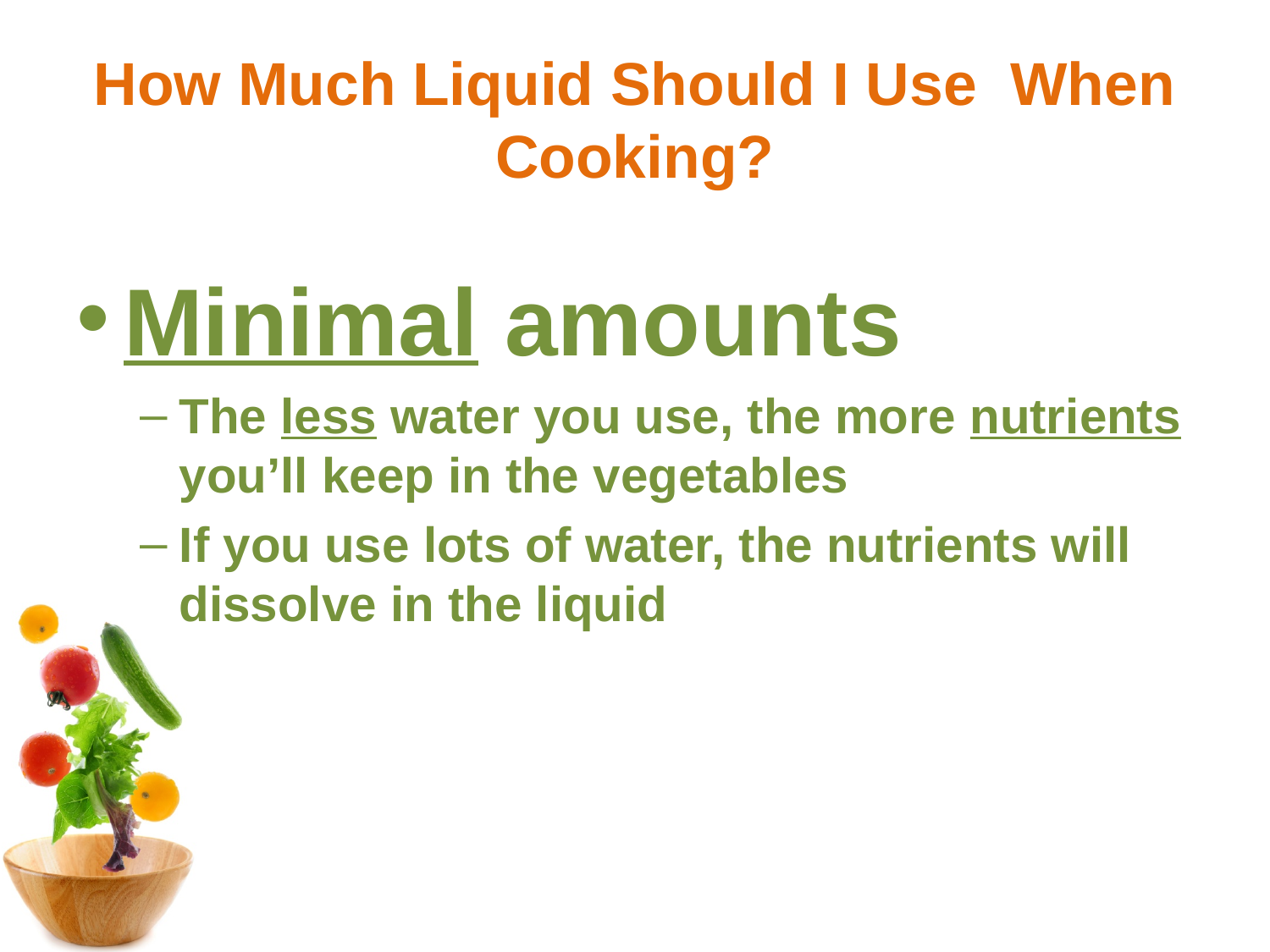

# How Much Liquid Should I Use  When Cooking?
Minimal amounts
The less water you use, the more nutrients you’ll keep in the vegetables
If you use lots of water, the nutrients will dissolve in the liquid